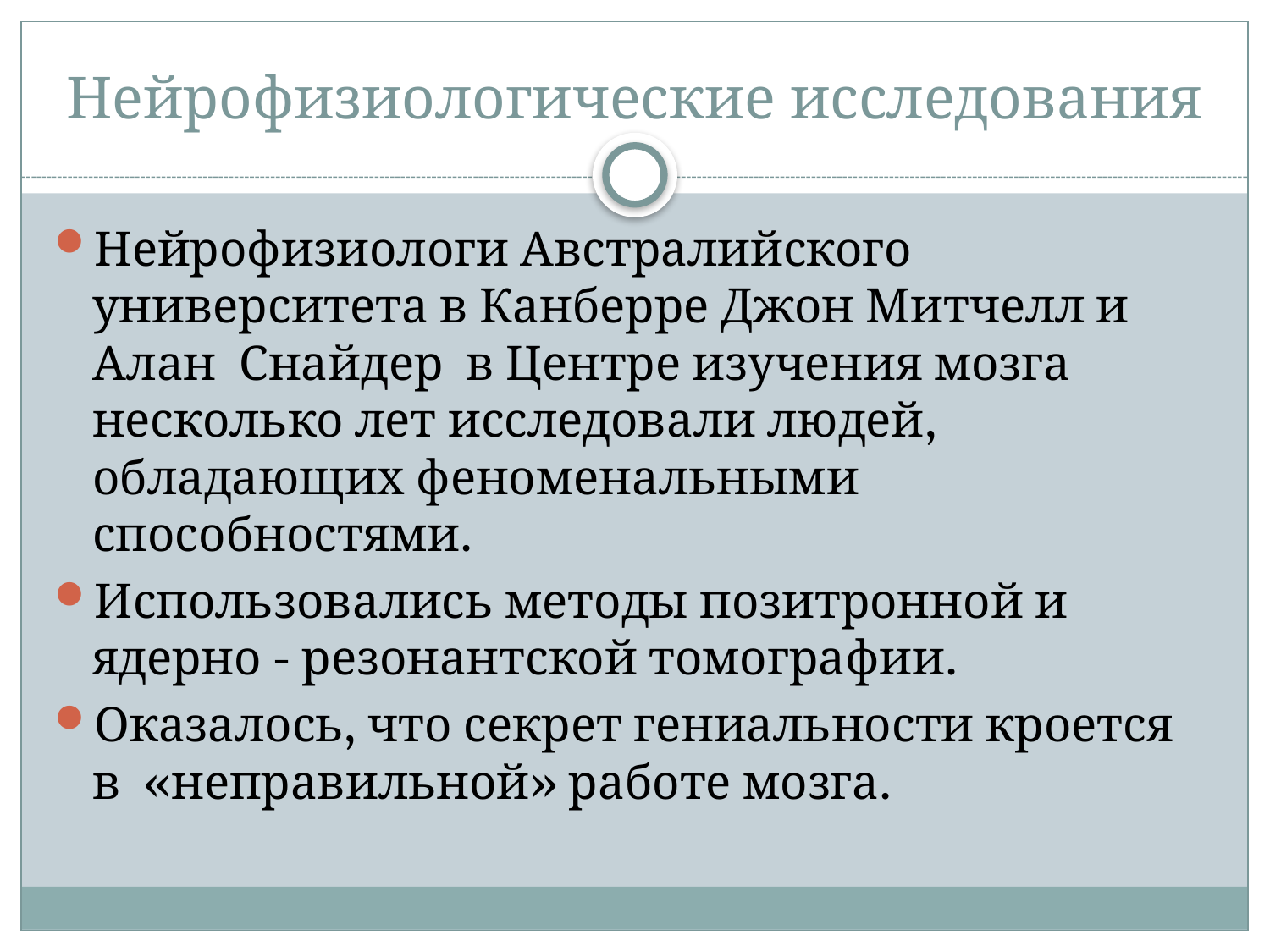

# Нейрофизиологические исследования
Нейрофизиологи Австралийского университета в Канберре Джон Митчелл и Алан  Снайдер  в Центре изучения мозга несколько лет исследовали людей, обладающих феноменальными способностями.
Использовались методы позитронной и ядерно - резонантской томографии.
Оказалось, что секрет гениальности кроется в  «неправильной» работе мозга.